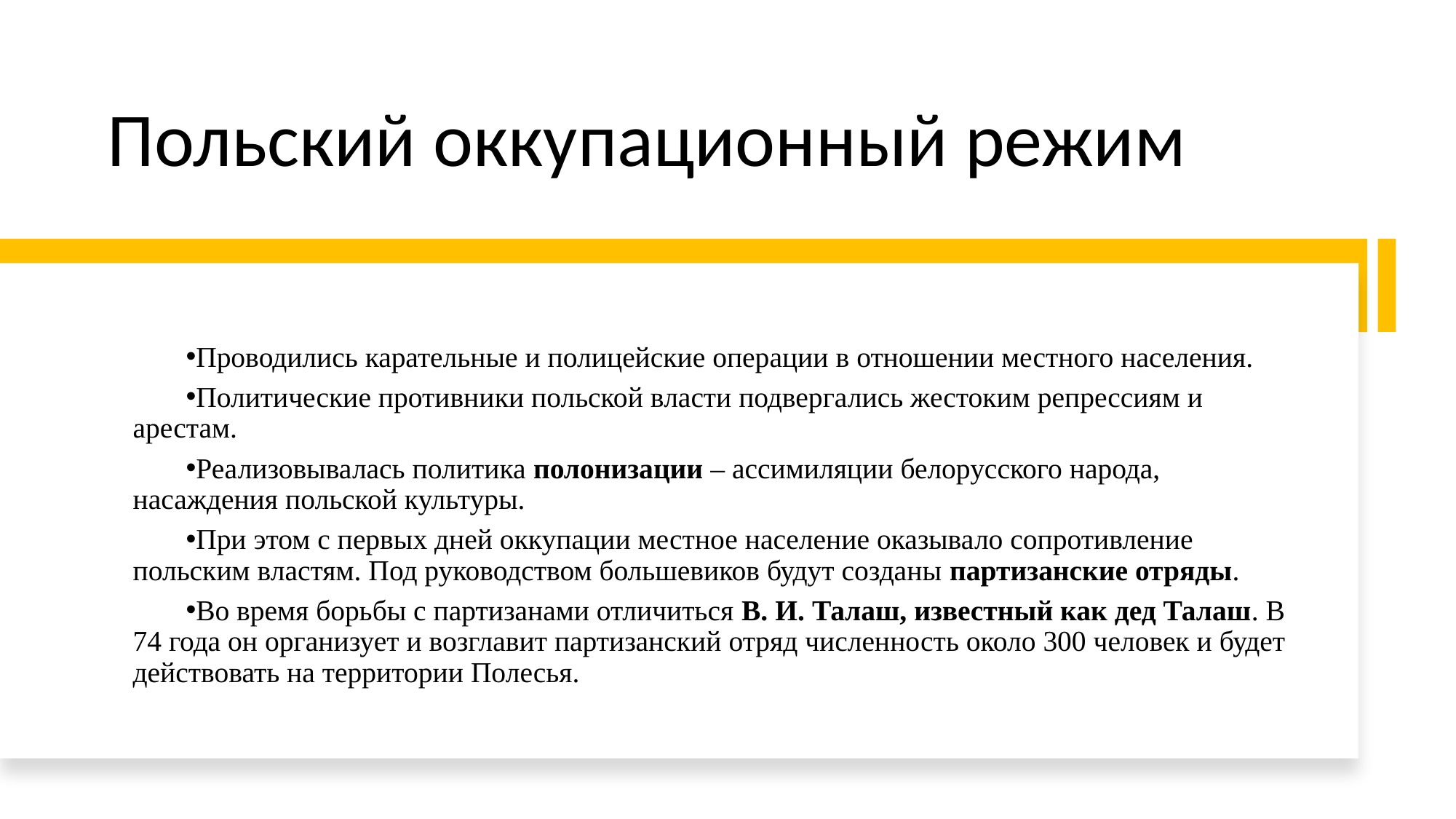

# Польский оккупационный режим

Проводились карательные и полицейские операции в отношении местного населения.
Политические противники польской власти подвергались жестоким репрессиям и арестам.
Реализовывалась политика полонизации – ассимиляции белорусского народа, насаждения польской культуры.
При этом с первых дней оккупации местное население оказывало сопротивление польским властям. Под руководством большевиков будут созданы партизанские отряды.
Во время борьбы с партизанами отличиться В. И. Талаш, известный как дед Талаш. В 74 года он организует и возглавит партизанский отряд численность около 300 человек и будет действовать на территории Полесья.